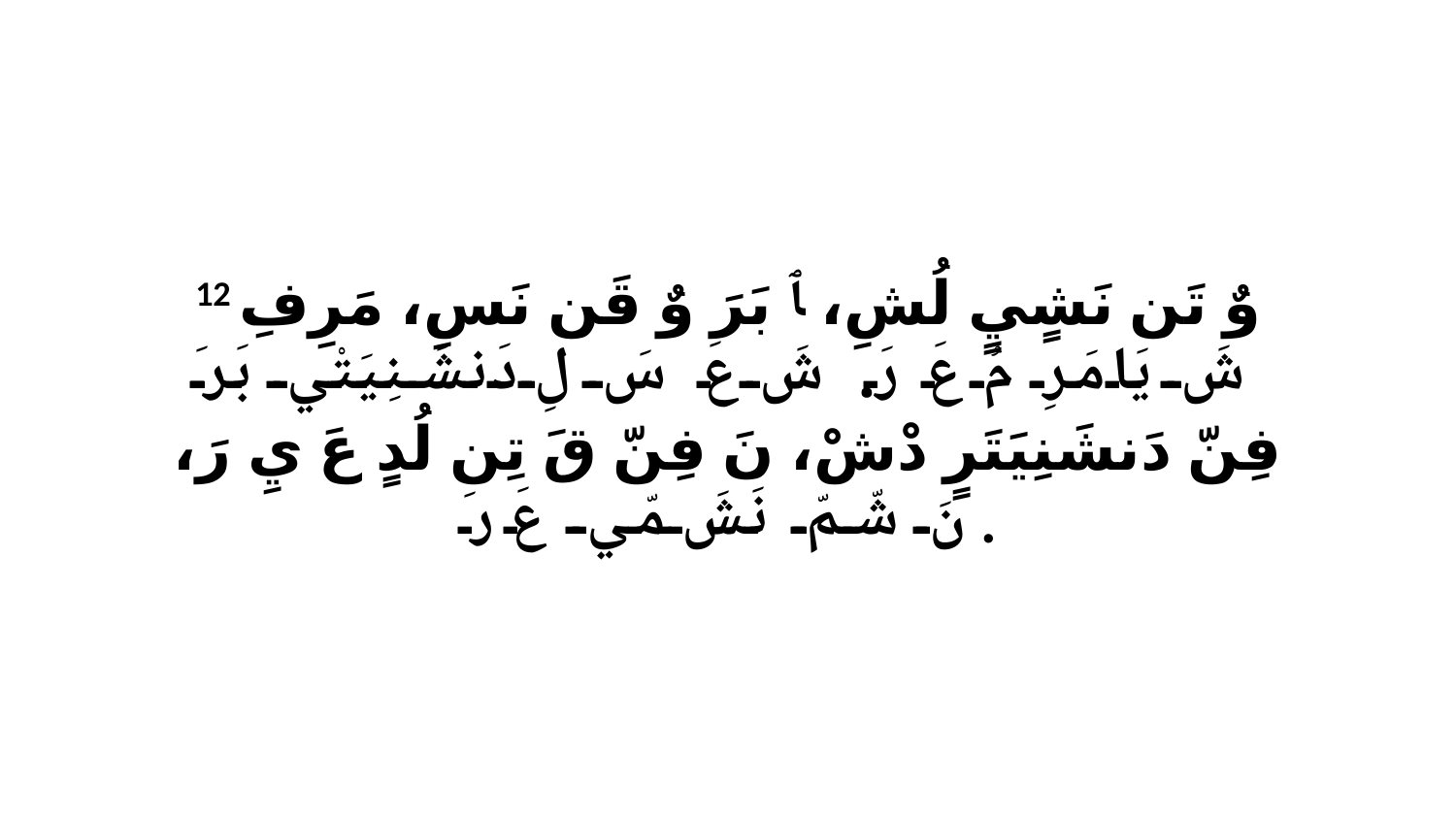

12 وٌ تَن نَشٍيٍ لُشِ، ﭑ بَرَ وٌ قَن نَسِ، مَرِفِ شَ يَامَرِ مُ عَ رَ. شَ عَ سَ لِ دَنشَنِيَتْي بَرَ فِنّ دَنشَنِيَتَرٍ دْشْ، نَ فِنّ قَ تِن لُدٍ عَ يِ رَ، نَ شّمّ نَشَ مّي عَ رَ.